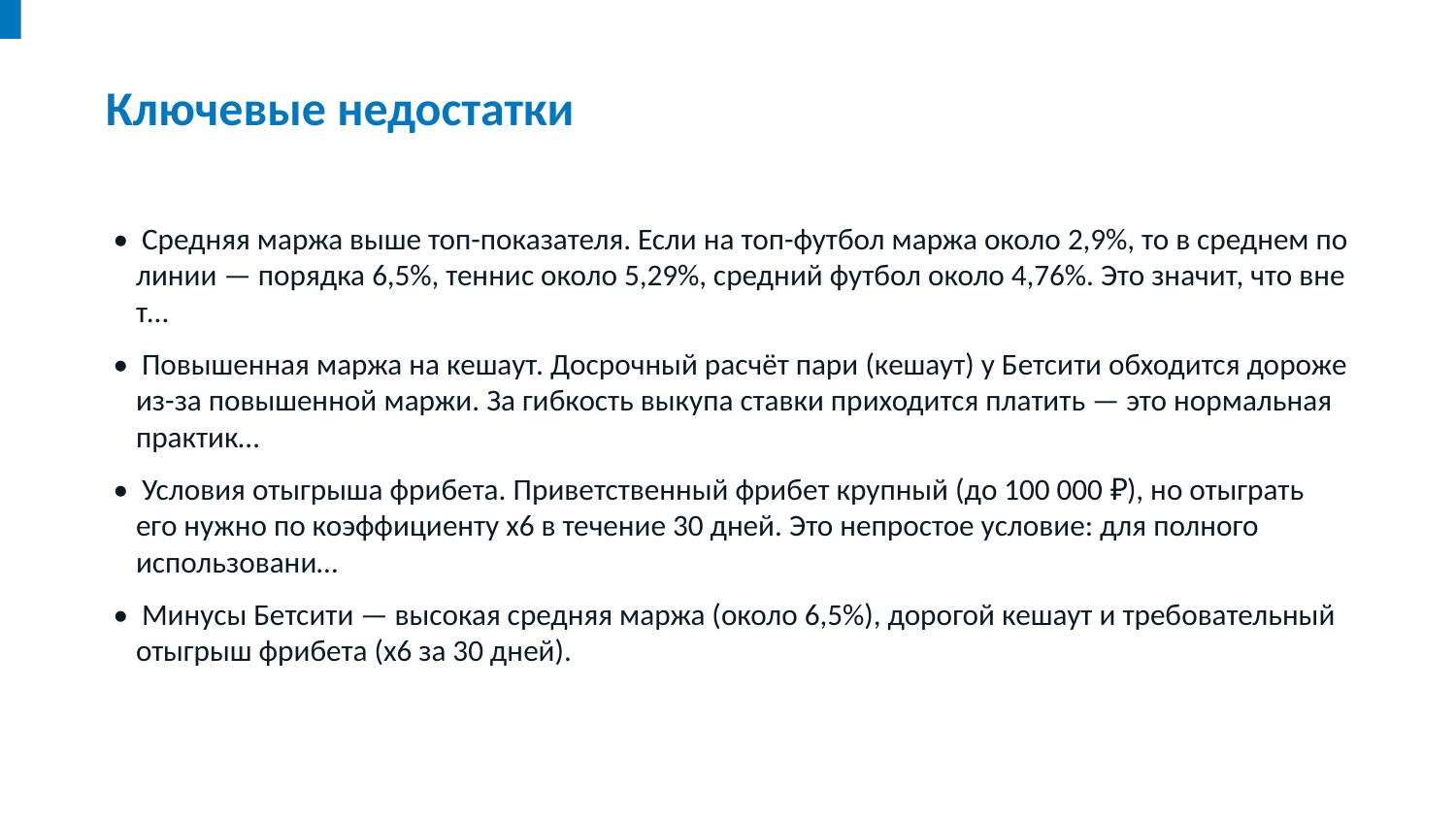

Ключевые недостатки
•  Средняя маржа выше топ-показателя. Если на топ-футбол маржа около 2,9%, то в среднем по линии — порядка 6,5%, теннис около 5,29%, средний футбол около 4,76%. Это значит, что вне т…
•  Повышенная маржа на кешаут. Досрочный расчёт пари (кешаут) у Бетсити обходится дороже из-за повышенной маржи. За гибкость выкупа ставки приходится платить — это нормальная практик…
•  Условия отыгрыша фрибета. Приветственный фрибет крупный (до 100 000 ₽), но отыграть его нужно по коэффициенту x6 в течение 30 дней. Это непростое условие: для полного использовани…
•  Минусы Бетсити — высокая средняя маржа (около 6,5%), дорогой кешаут и требовательный отыгрыш фрибета (x6 за 30 дней).